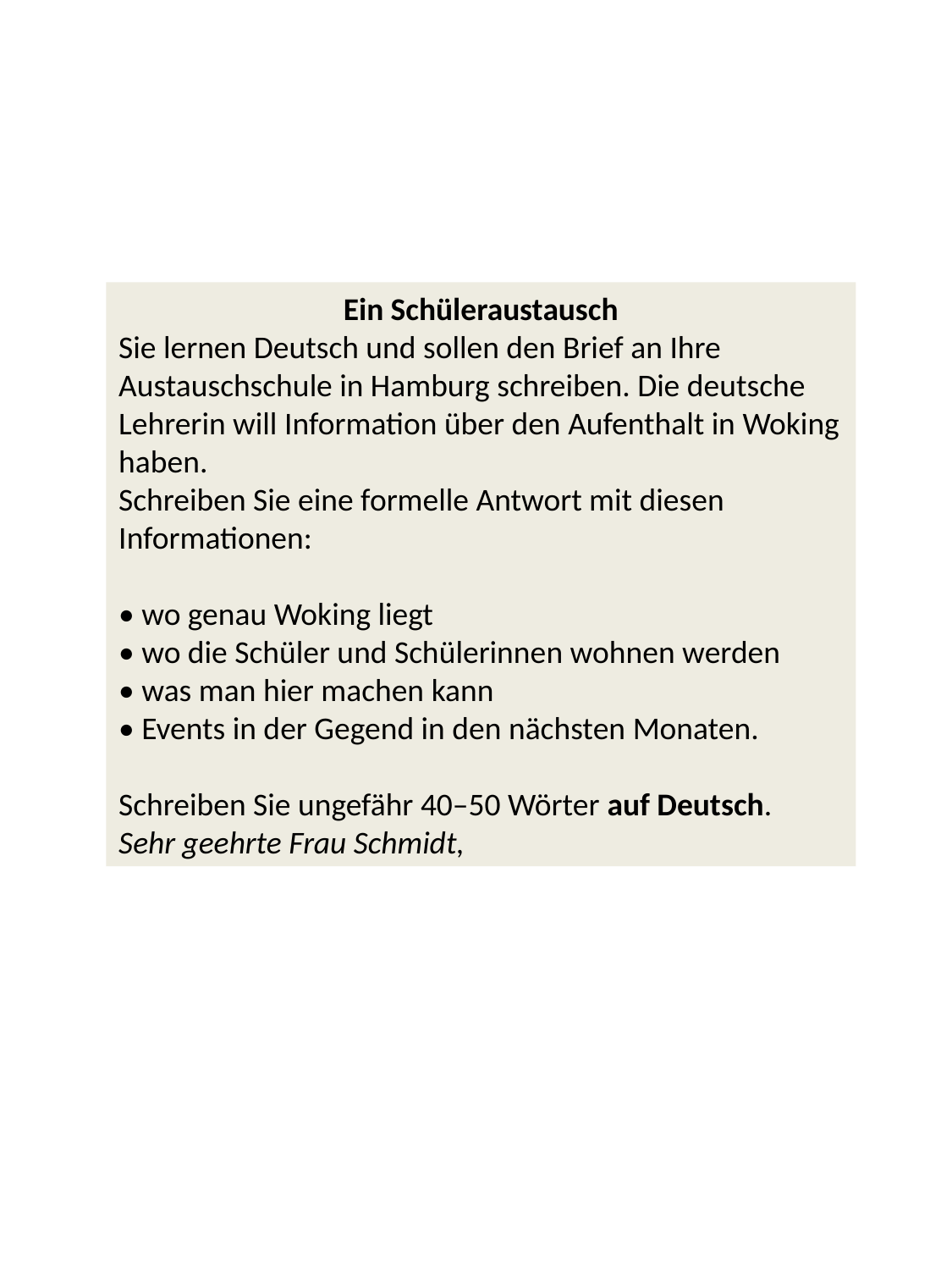

Ein Schüleraustausch
Sie lernen Deutsch und sollen den Brief an Ihre Austauschschule in Hamburg schreiben. Die deutsche Lehrerin will Information über den Aufenthalt in Woking haben.
Schreiben Sie eine formelle Antwort mit diesen Informationen:

• wo genau Woking liegt
• wo die Schüler und Schülerinnen wohnen werden
• was man hier machen kann
• Events in der Gegend in den nächsten Monaten.

Schreiben Sie ungefähr 40–50 Wörter auf Deutsch.
Sehr geehrte Frau Schmidt,